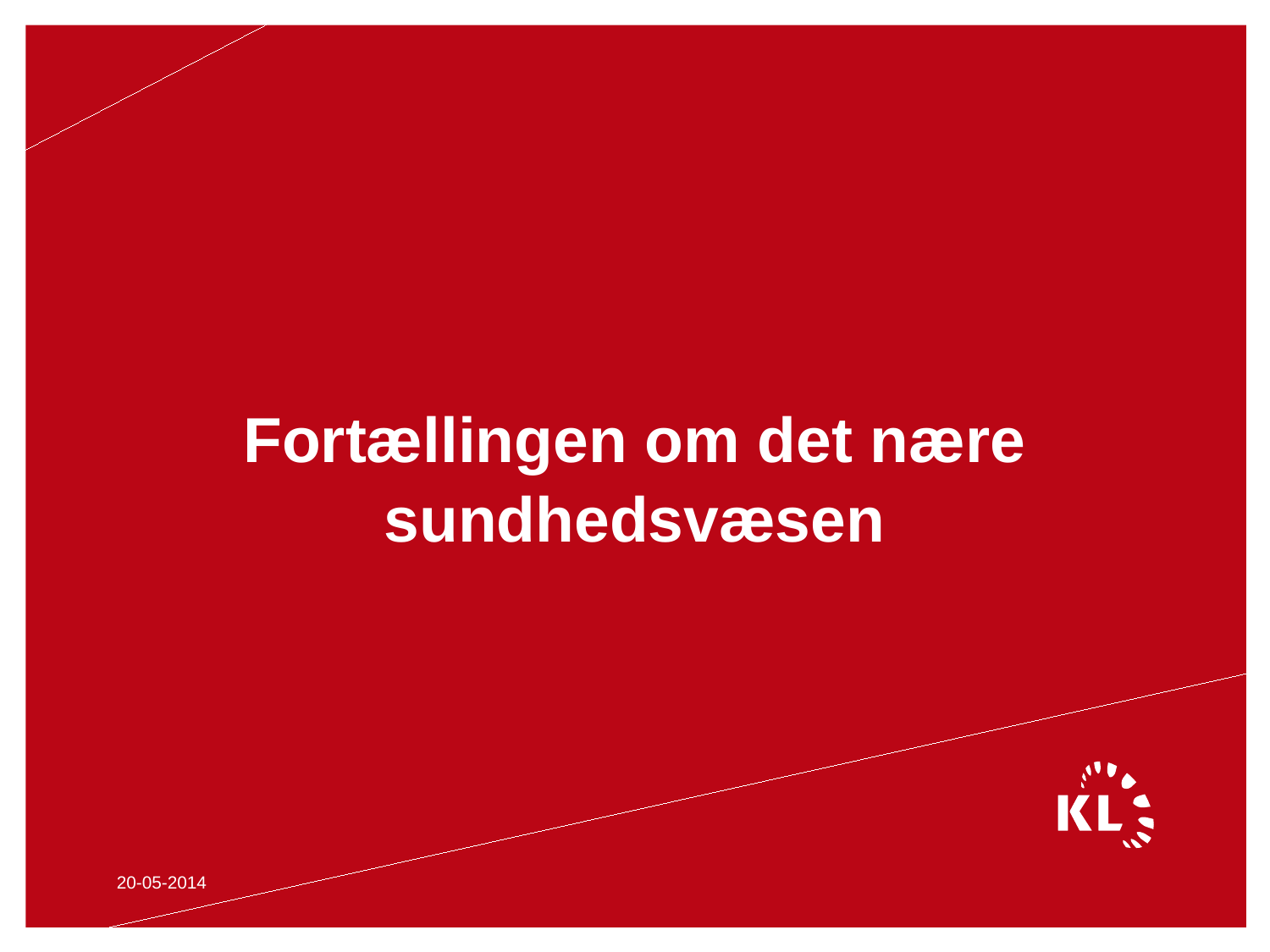

# Fortællingen om det nære sundhedsvæsen
20-05-2014